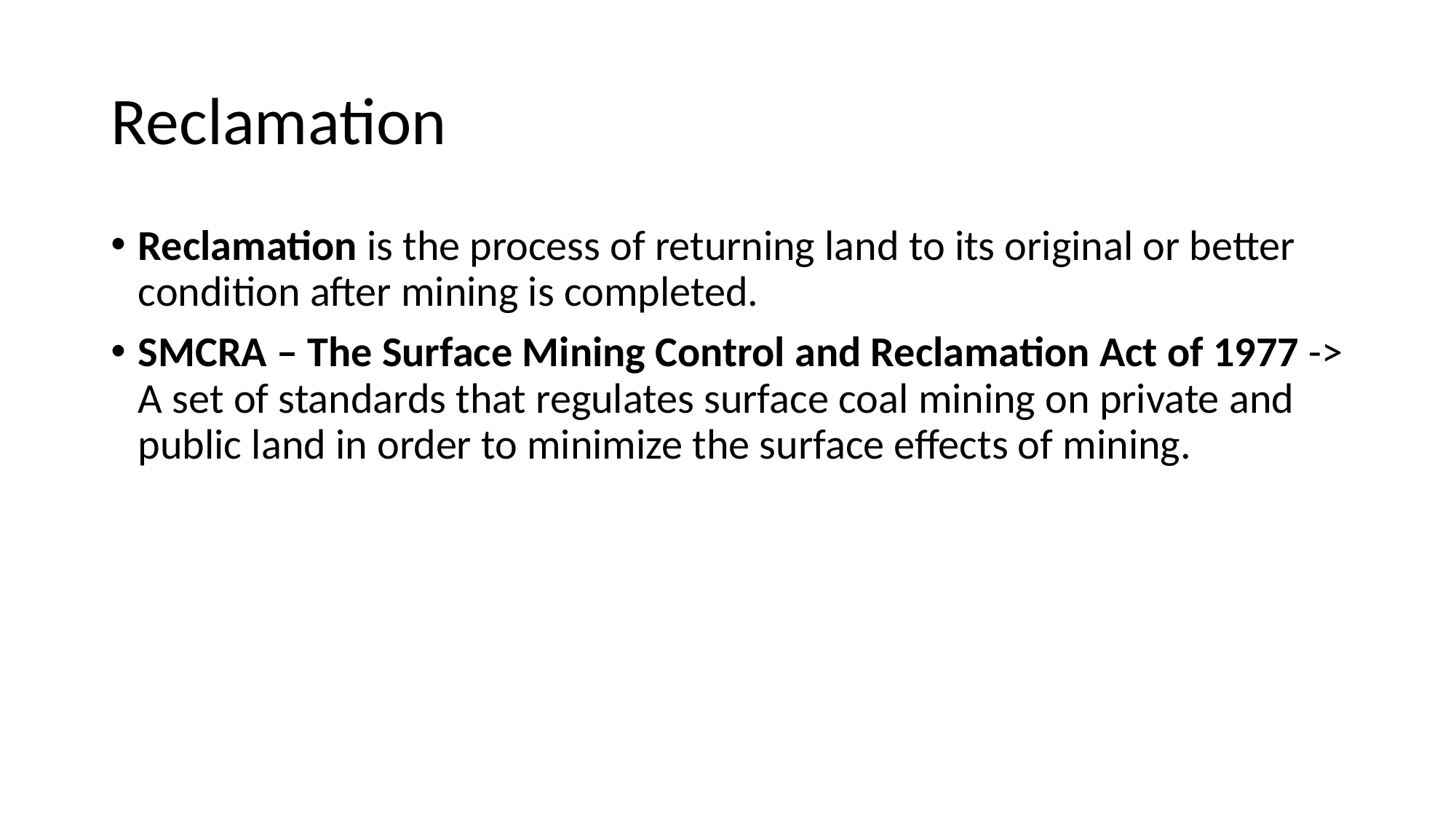

# Reclamation
Reclamation is the process of returning land to its original or better condition after mining is completed.
SMCRA – The Surface Mining Control and Reclamation Act of 1977 -> A set of standards that regulates surface coal mining on private and public land in order to minimize the surface effects of mining.